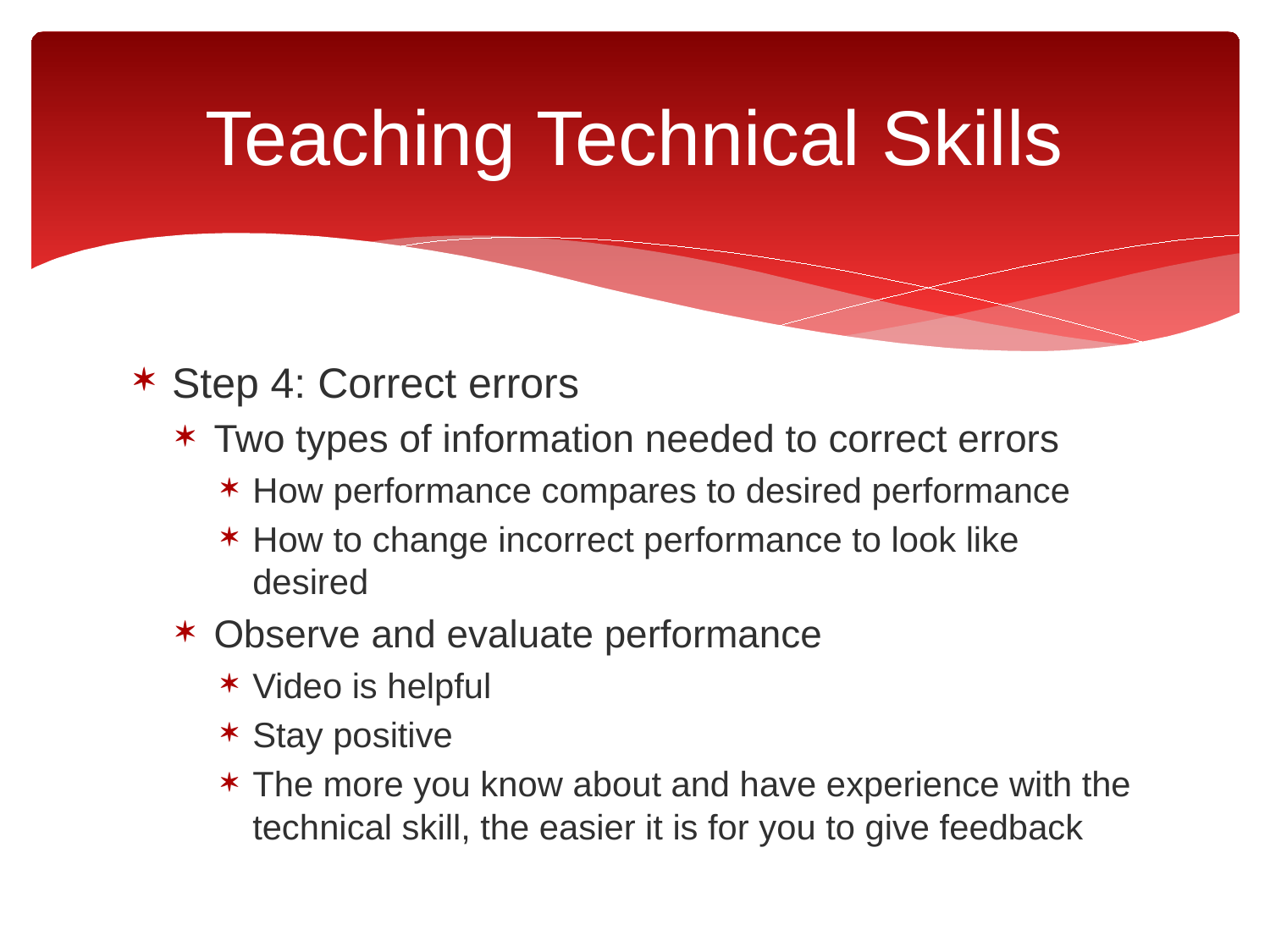

# Teaching Technical Skills
Step 4: Correct errors
Two types of information needed to correct errors
How performance compares to desired performance
How to change incorrect performance to look like desired
Observe and evaluate performance
Video is helpful
Stay positive
The more you know about and have experience with the technical skill, the easier it is for you to give feedback